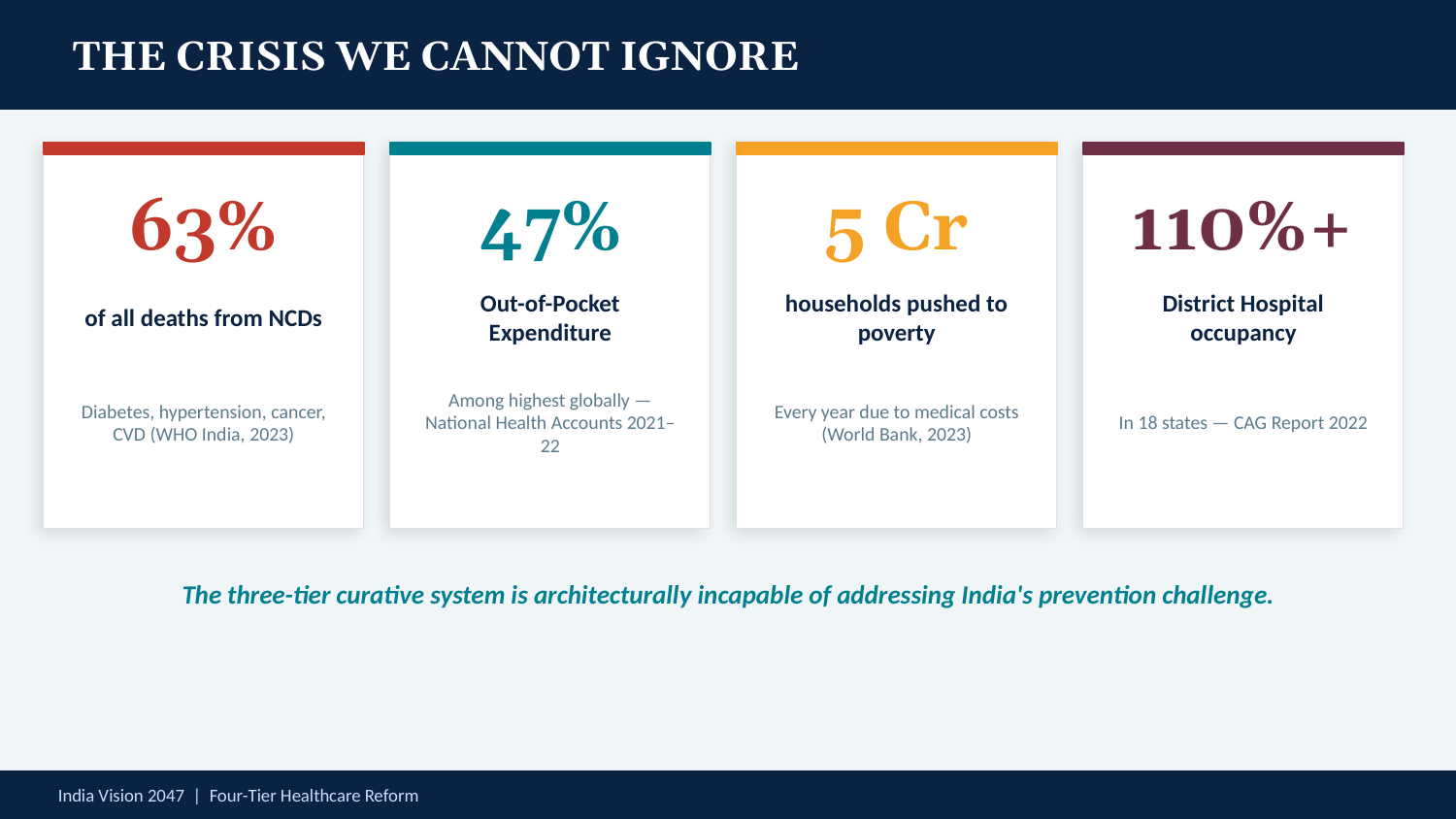

THE CRISIS WE CANNOT IGNORE

63%
47%
5 Cr
110%+
of all deaths from NCDs
Out-of-Pocket Expenditure
households pushed to poverty
District Hospital occupancy
Diabetes, hypertension, cancer, CVD (WHO India, 2023)
Among highest globally — National Health Accounts 2021–22
Every year due to medical costs (World Bank, 2023)
In 18 states — CAG Report 2022
The three-tier curative system is architecturally incapable of addressing India's prevention challenge.

India Vision 2047  |  Four-Tier Healthcare Reform